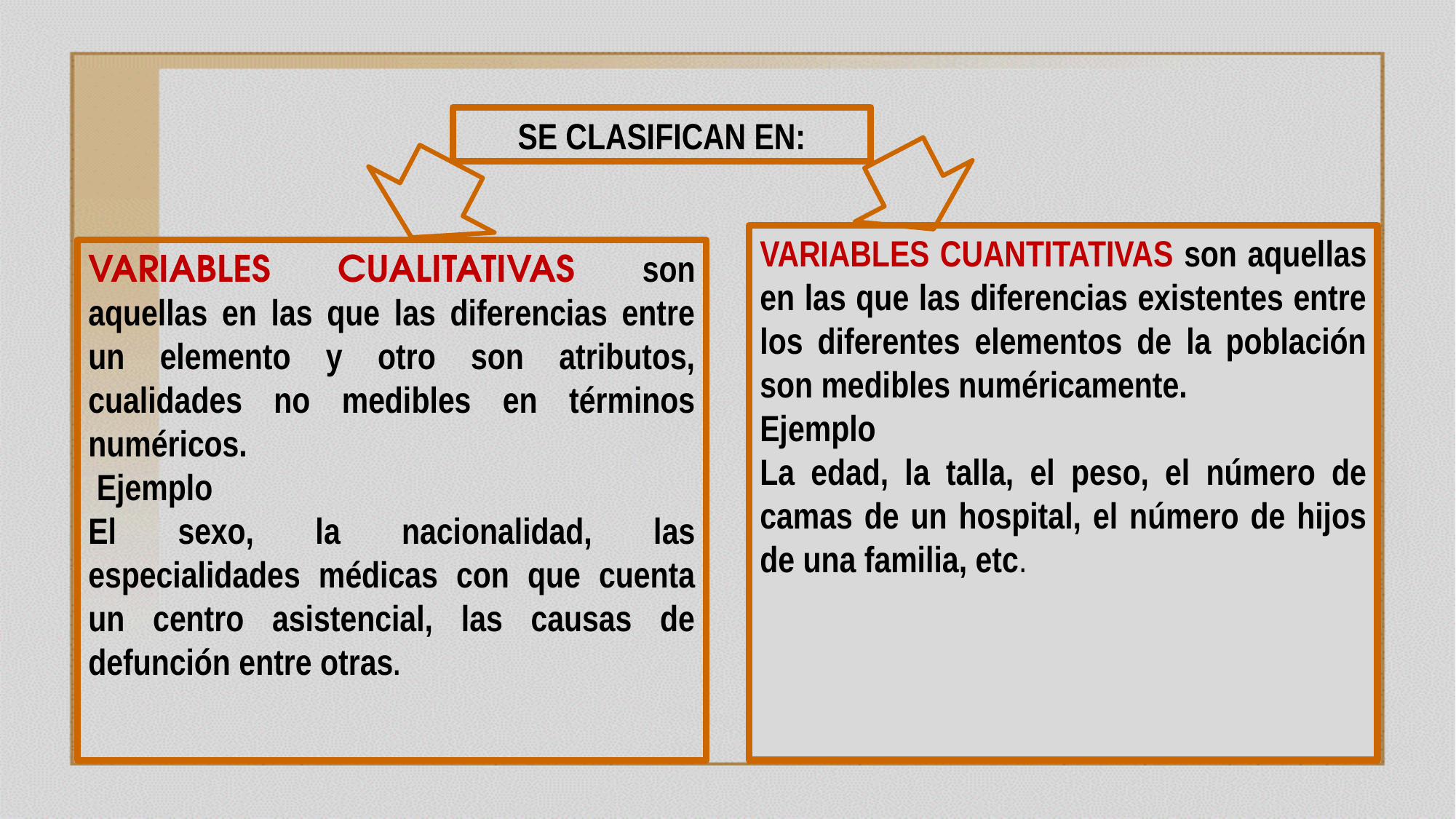

SE CLASIFICAN EN:

VARIABLES CUANTITATIVAS son aquellas en las que las diferencias existentes entre los diferentes elementos de la población son medibles numéricamente.
Ejemplo
La edad, la talla, el peso, el número de camas de un hospital, el número de hijos de una familia, etc.

VARIABLES CUALITATIVAS son aquellas en las que las diferencias entre un elemento y otro son atributos, cualidades no medibles en términos numéricos.
 Ejemplo
El sexo, la nacionalidad, las especialidades médicas con que cuenta un centro asistencial, las causas de defunción entre otras.